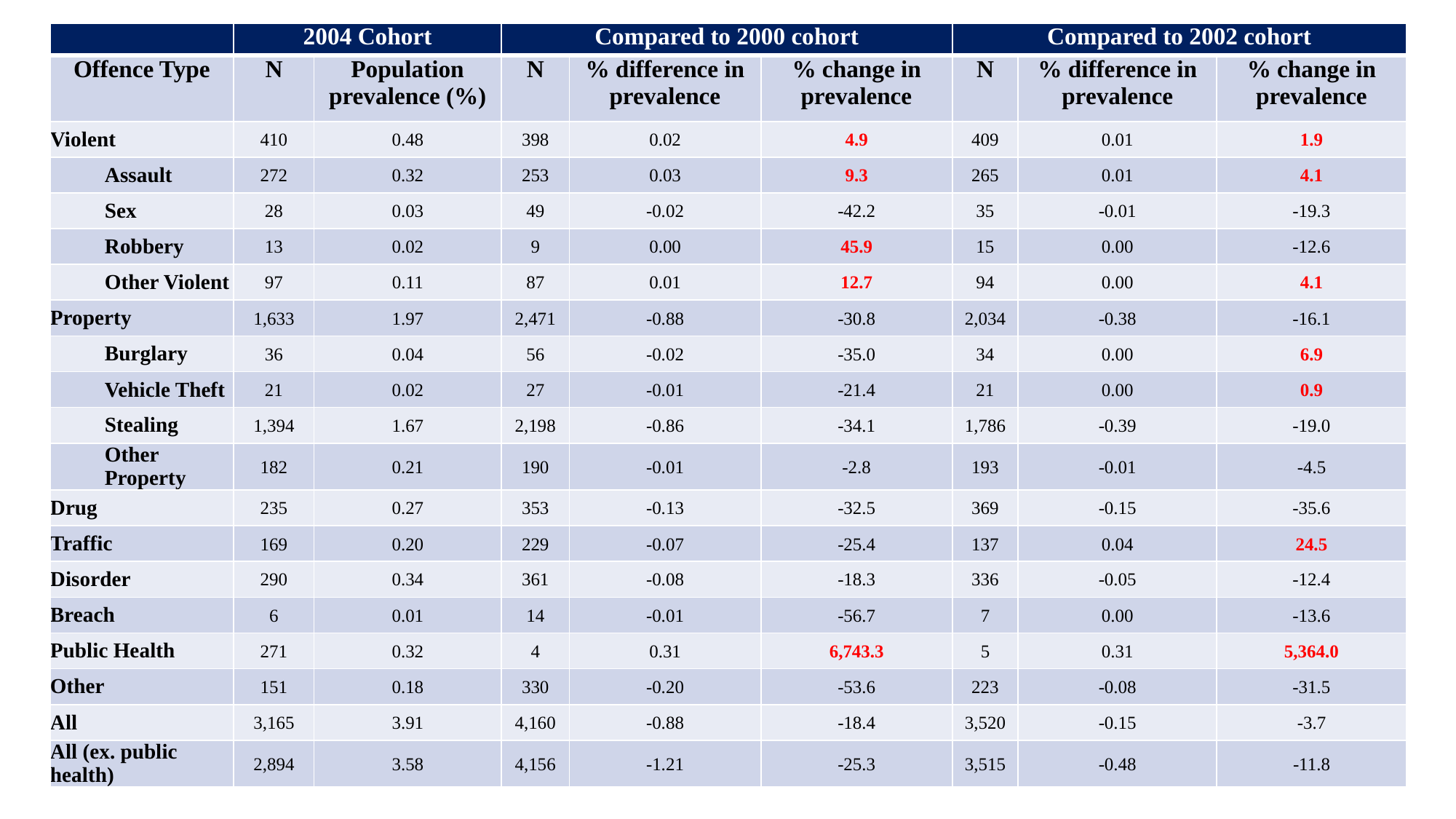

|  | 2004 Cohort |  | Compared to 2000 cohort |  |  | Compared to 2002 cohort |  |  |
| --- | --- | --- | --- | --- | --- | --- | --- | --- |
| Offence Type | N | Population prevalence (%) | N | % difference in prevalence | % change in prevalence | N | % difference in prevalence | % change in prevalence |
| Violent | 410 | 0.48 | 398 | 0.02 | 4.9 | 409 | 0.01 | 1.9 |
| Assault | 272 | 0.32 | 253 | 0.03 | 9.3 | 265 | 0.01 | 4.1 |
| Sex | 28 | 0.03 | 49 | -0.02 | -42.2 | 35 | -0.01 | -19.3 |
| Robbery | 13 | 0.02 | 9 | 0.00 | 45.9 | 15 | 0.00 | -12.6 |
| Other Violent | 97 | 0.11 | 87 | 0.01 | 12.7 | 94 | 0.00 | 4.1 |
| Property | 1,633 | 1.97 | 2,471 | -0.88 | -30.8 | 2,034 | -0.38 | -16.1 |
| Burglary | 36 | 0.04 | 56 | -0.02 | -35.0 | 34 | 0.00 | 6.9 |
| Vehicle Theft | 21 | 0.02 | 27 | -0.01 | -21.4 | 21 | 0.00 | 0.9 |
| Stealing | 1,394 | 1.67 | 2,198 | -0.86 | -34.1 | 1,786 | -0.39 | -19.0 |
| Other Property | 182 | 0.21 | 190 | -0.01 | -2.8 | 193 | -0.01 | -4.5 |
| Drug | 235 | 0.27 | 353 | -0.13 | -32.5 | 369 | -0.15 | -35.6 |
| Traffic | 169 | 0.20 | 229 | -0.07 | -25.4 | 137 | 0.04 | 24.5 |
| Disorder | 290 | 0.34 | 361 | -0.08 | -18.3 | 336 | -0.05 | -12.4 |
| Breach | 6 | 0.01 | 14 | -0.01 | -56.7 | 7 | 0.00 | -13.6 |
| Public Health | 271 | 0.32 | 4 | 0.31 | 6,743.3 | 5 | 0.31 | 5,364.0 |
| Other | 151 | 0.18 | 330 | -0.20 | -53.6 | 223 | -0.08 | -31.5 |
| All | 3,165 | 3.91 | 4,160 | -0.88 | -18.4 | 3,520 | -0.15 | -3.7 |
| All (ex. public health) | 2,894 | 3.58 | 4,156 | -1.21 | -25.3 | 3,515 | -0.48 | -11.8 |